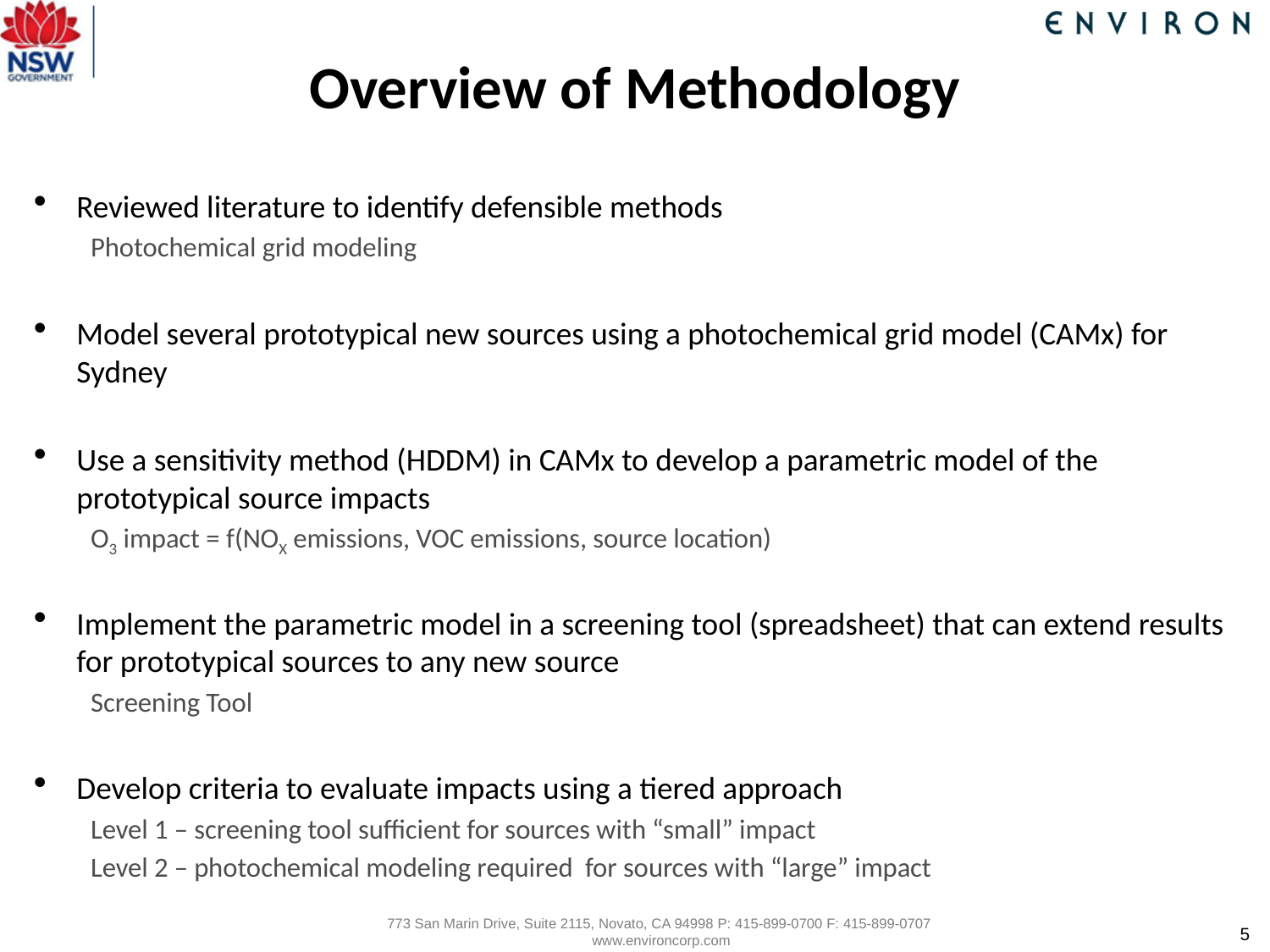

# Overview of Methodology
Reviewed literature to identify defensible methods
Photochemical grid modeling

Model several prototypical new sources using a photochemical grid model (CAMx) for Sydney

Use a sensitivity method (HDDM) in CAMx to develop a parametric model of the prototypical source impacts
O3 impact = f(NOX emissions, VOC emissions, source location)

Implement the parametric model in a screening tool (spreadsheet) that can extend results for prototypical sources to any new source
Screening Tool

Develop criteria to evaluate impacts using a tiered approach
Level 1 – screening tool sufficient for sources with “small” impact
Level 2 – photochemical modeling required  for sources with “large” impact
5